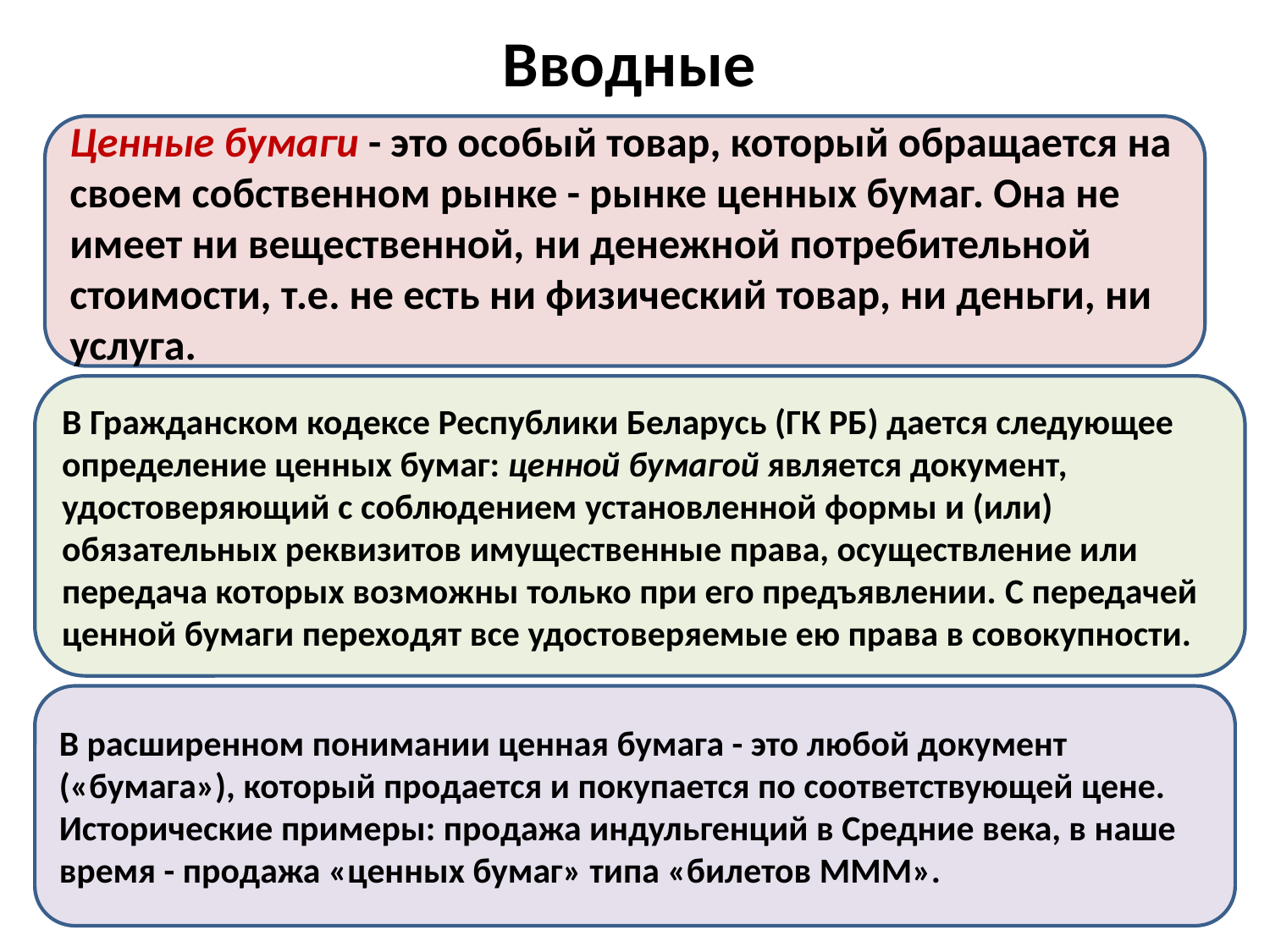

# Вводные

Ценные бумаги - это особый товар, который обращается на своем собственном рынке - рынке ценных бумаг. Она не имеет ни вещественной, ни денежной потребительной стоимости, т.е. не есть ни физический товар, ни деньги, ни услуга.
В Гражданском кодексе Республики Беларусь (ГК РБ) дается следующее определение ценных бумаг: ценной бумагой является документ, удостоверяющий с соблюдением установленной формы и (или) обязательных реквизитов имущественные права, осуществление или передача которых возможны только при его предъявлении. С передачей ценной бумаги переходят все удостоверяемые ею права в совокупности.
В расширенном понимании ценная бумага - это любой документ («бумага»), который продается и покупается по соответствующей цене. Исторические примеры: продажа индульгенций в Средние века, в наше время - продажа «ценных бумаг» типа «билетов МММ».